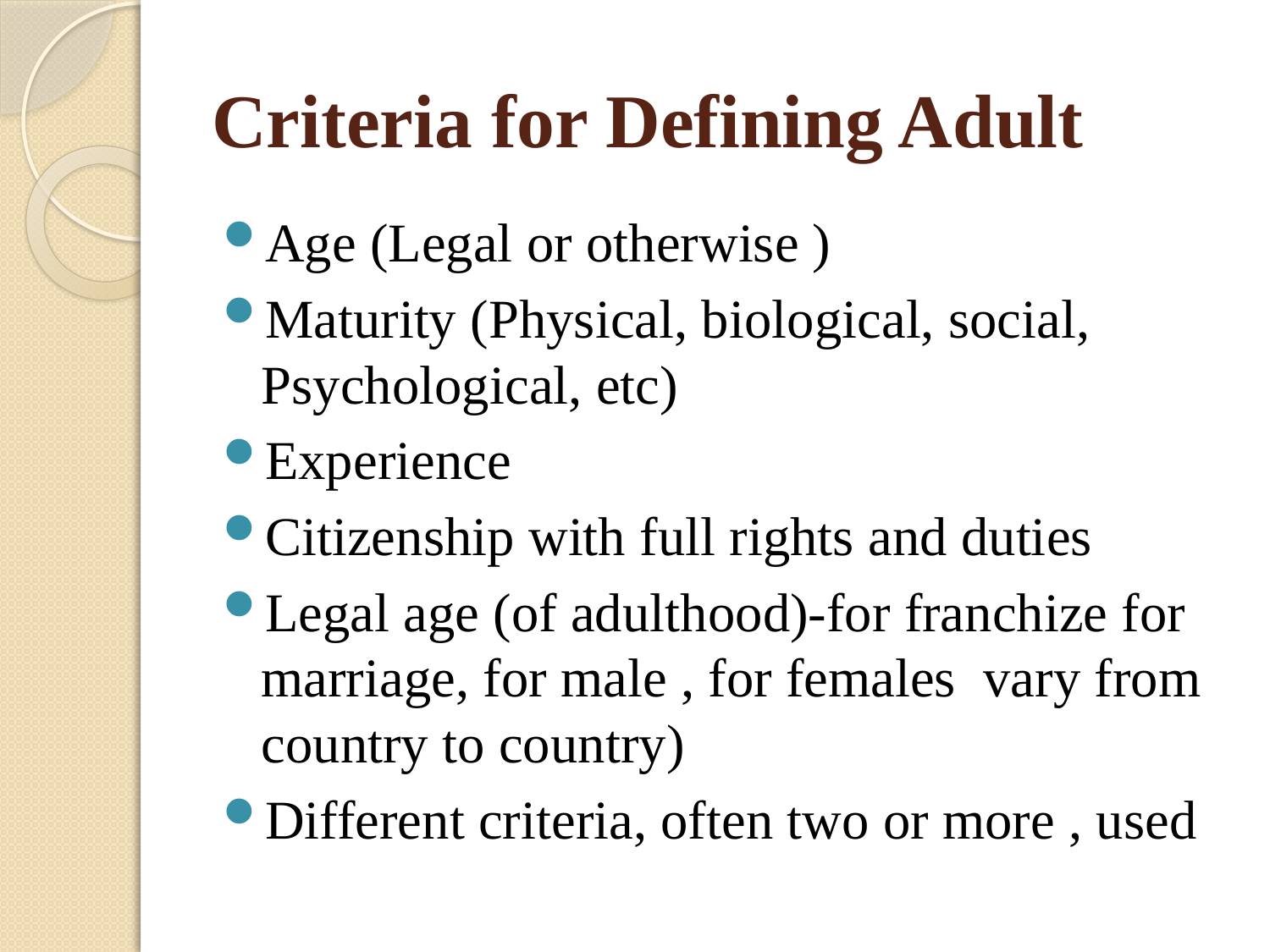

# Criteria for Defining Adult
Age (Legal or otherwise )
Maturity (Physical, biological, social, Psychological, etc)
Experience
Citizenship with full rights and duties
Legal age (of adulthood)-for franchize for marriage, for male , for females  vary from country to country)
Different criteria, often two or more , used